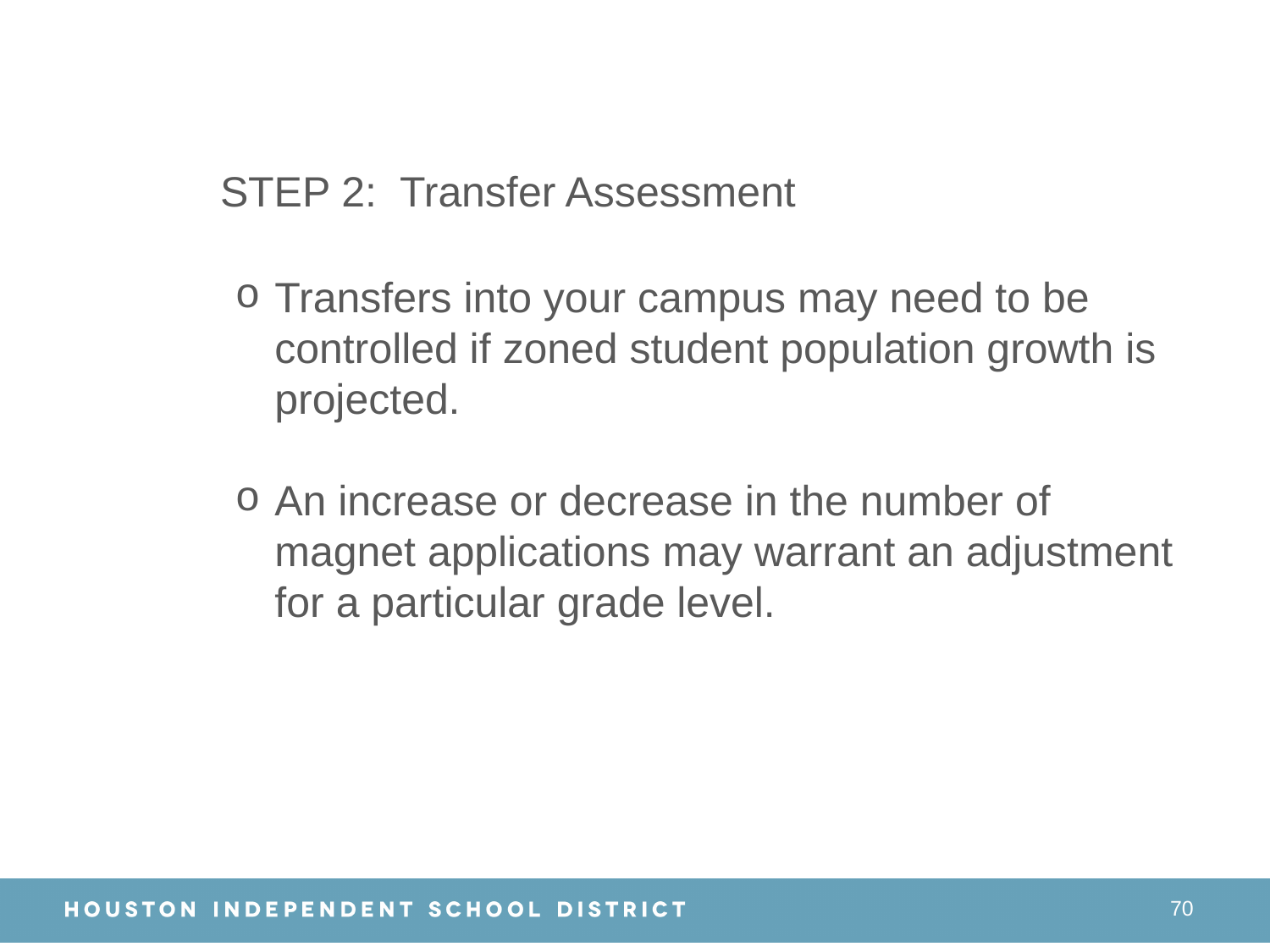

STEP 2:  Transfer Assessment
Transfers into your campus may need to be controlled if zoned student population growth is projected.

An increase or decrease in the number of magnet applications may warrant an adjustment for a particular grade level.

70